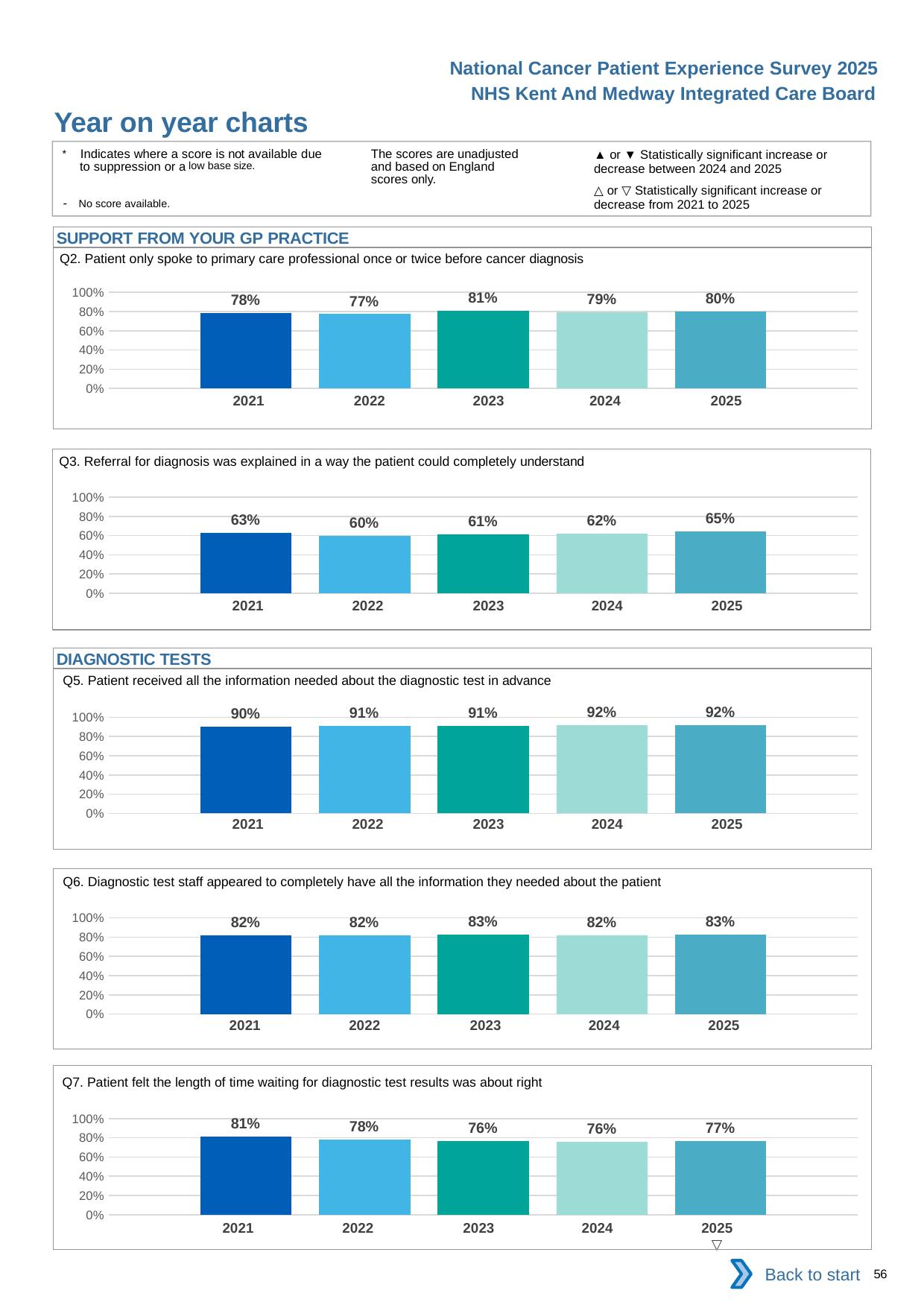

National Cancer Patient Experience Survey 2025
NHS Kent And Medway Integrated Care Board
Year on year charts

▲ or ▼ Statistically significant increase or decrease between 2024 and 2025
△ or ▽ Statistically significant increase or decrease from 2021 to 2025
The scores are unadjusted and based on England scores only.
*  Indicates where a score is not available due to suppression or a low base size.
- No score available.
SUPPORT FROM YOUR GP PRACTICE
Q2. Patient only spoke to primary care professional once or twice before cancer diagnosis

### Chart

| Category | 2021 | 2022 | 2023 | 2024 | 2025 |
|---|---|---|---|---|---|
| Category 1 | 0.7829218 | 0.7725599 | 0.8113719 | 0.7900901 | 0.8032095 |
| 2021 | 2022 | 2023 | 2024 | 2025 |
| --- | --- | --- | --- | --- |
|  |  |  |  |  |
Q3. Referral for diagnosis was explained in a way the patient could completely understand

### Chart

| Category | 2021 | 2022 | 2023 | 2024 | 2025 |
|---|---|---|---|---|---|
| Category 1 | 0.6274057 | 0.5965278 | 0.6110414 | 0.6230263 | 0.6470948 |
| 2021 | 2022 | 2023 | 2024 | 2025 |
| --- | --- | --- | --- | --- |
|  |  |  |  |  |
DIAGNOSTIC TESTS
Q5. Patient received all the information needed about the diagnostic test in advance

### Chart

| Category | 2021 | 2022 | 2023 | 2024 | 2025 |
|---|---|---|---|---|---|
| Category 1 | 0.9039584 | 0.9112392 | 0.9117647 | 0.9201521 | 0.9202073 |
| 2021 | 2022 | 2023 | 2024 | 2025 |
| --- | --- | --- | --- | --- |
|  |  |  |  |  |
Q6. Diagnostic test staff appeared to completely have all the information they needed about the patient

### Chart

| Category | 2021 | 2022 | 2023 | 2024 | 2025 |
|---|---|---|---|---|---|
| Category 1 | 0.8175092 | 0.81933 | 0.8258656 | 0.8190184 | 0.8267522 |
| 2021 | 2022 | 2023 | 2024 | 2025 |
| --- | --- | --- | --- | --- |
|  |  |  |  |  |
Q7. Patient felt the length of time waiting for diagnostic test results was about right

### Chart

| Category | 2021 | 2022 | 2023 | 2024 | 2025 |
|---|---|---|---|---|---|
| Category 1 | 0.8139248 | 0.7802078 | 0.7645569 | 0.7595712 | 0.7667323 |
| 2021 | 2022 | 2023 | 2024 | 2025 |
| --- | --- | --- | --- | --- |
|  |  |  |  | ▽ |
Back to start

56